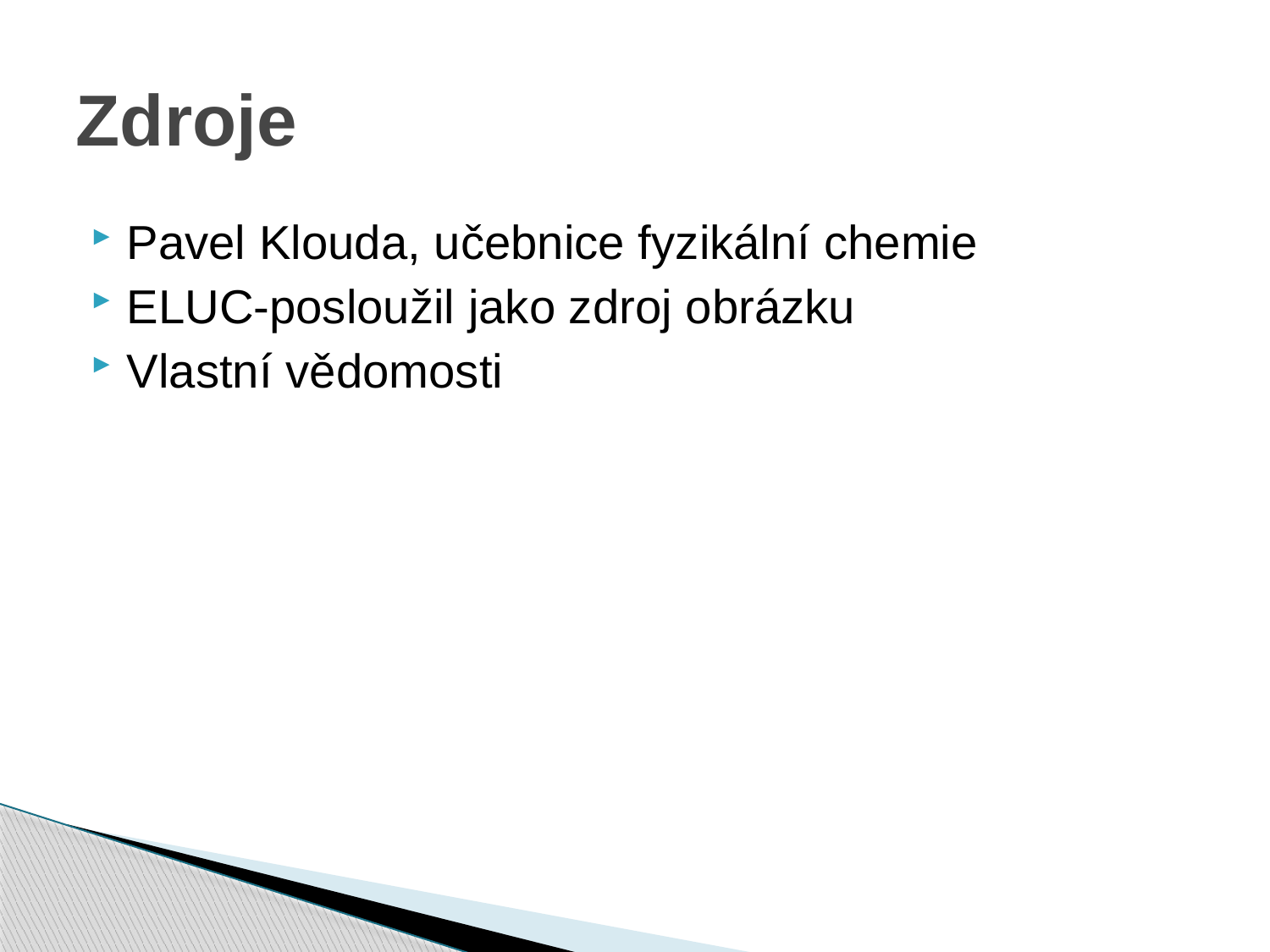

# Zdroje
Pavel Klouda, učebnice fyzikální chemie
ELUC-posloužil jako zdroj obrázku
Vlastní vědomosti